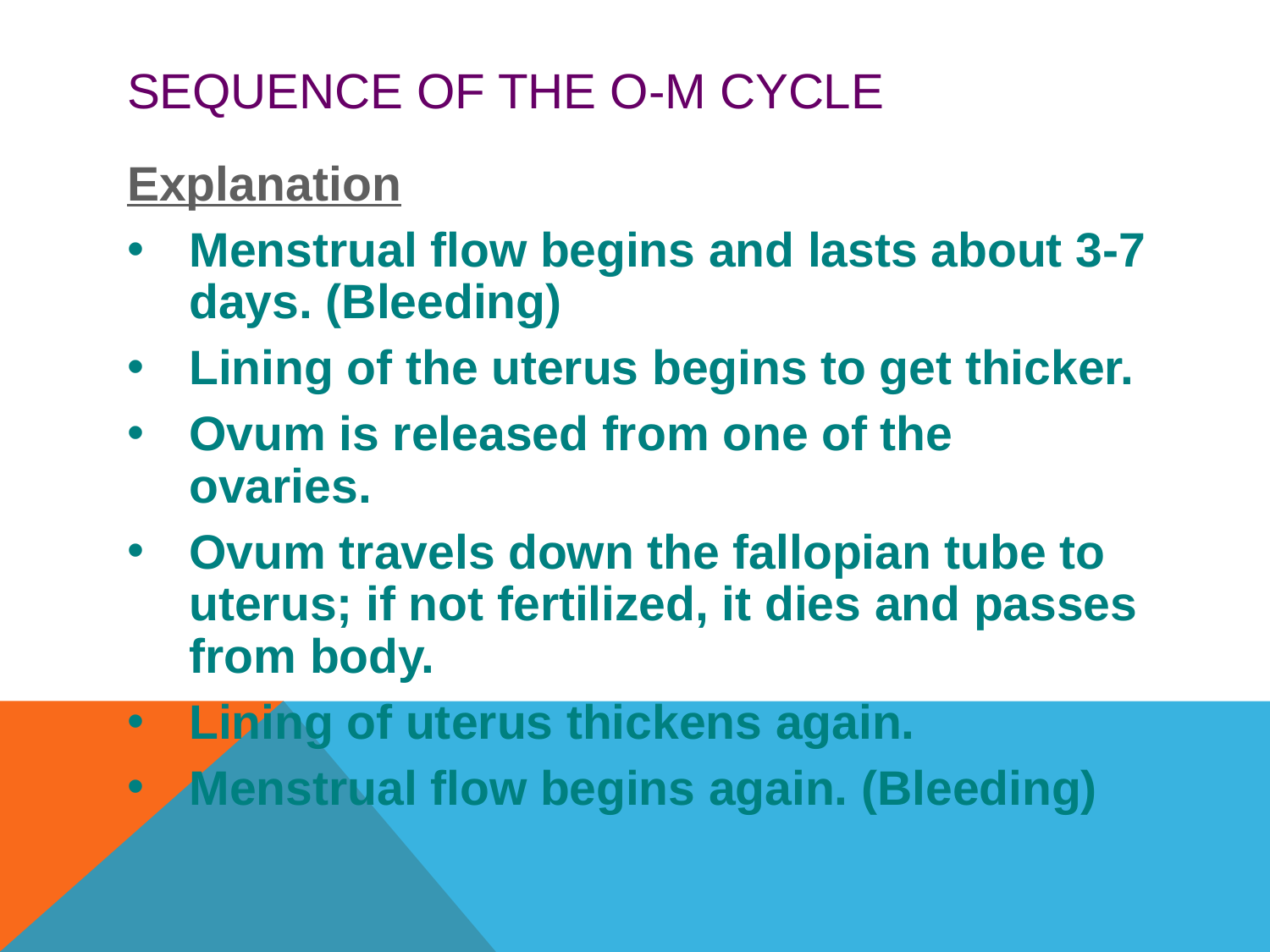

# Sequence of the O-M Cycle
Explanation
Menstrual flow begins and lasts about 3-7 days. (Bleeding)
Lining of the uterus begins to get thicker.
Ovum is released from one of the ovaries.
Ovum travels down the fallopian tube to uterus; if not fertilized, it dies and passes from body.
Lining of uterus thickens again.
Menstrual flow begins again. (Bleeding)